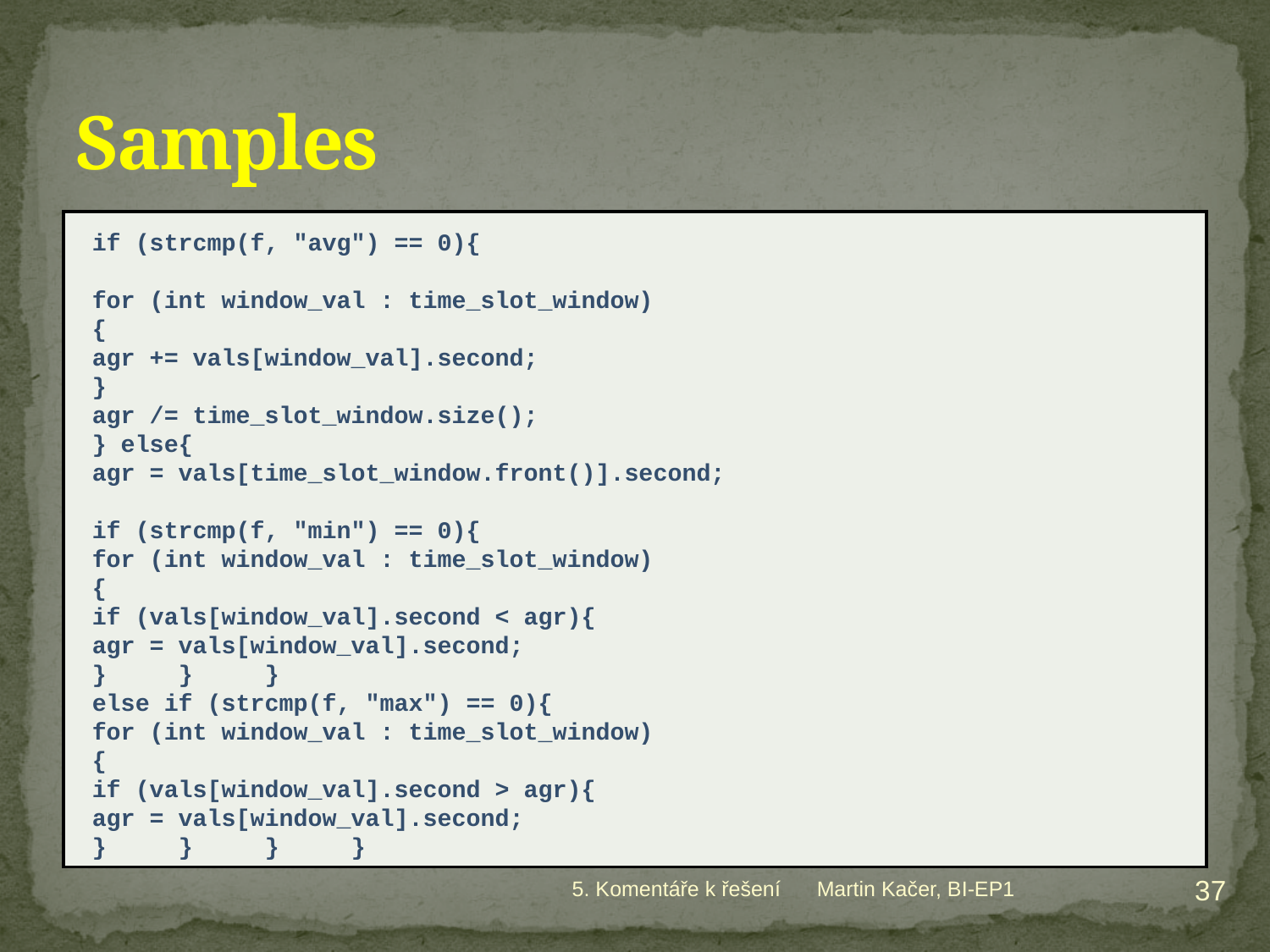

# Samples
if (strcmp(f, "avg") == 0){

	for (int window_val : time_slot_window)
	{
		agr += vals[window_val].second;
	}
	agr /= time_slot_window.size();
} else{
	agr = vals[time_slot_window.front()].second;

	if (strcmp(f, "min") == 0){
		for (int window_val : time_slot_window)
		{
			if (vals[window_val].second < agr){
				agr = vals[window_val].second;
	}	}	}
	else if (strcmp(f, "max") == 0){
		for (int window_val : time_slot_window)
		{
			if (vals[window_val].second > agr){
				agr = vals[window_val].second;
}	}	}	}

37
5. Komentáře k řešení
Martin Kačer, BI-EP1